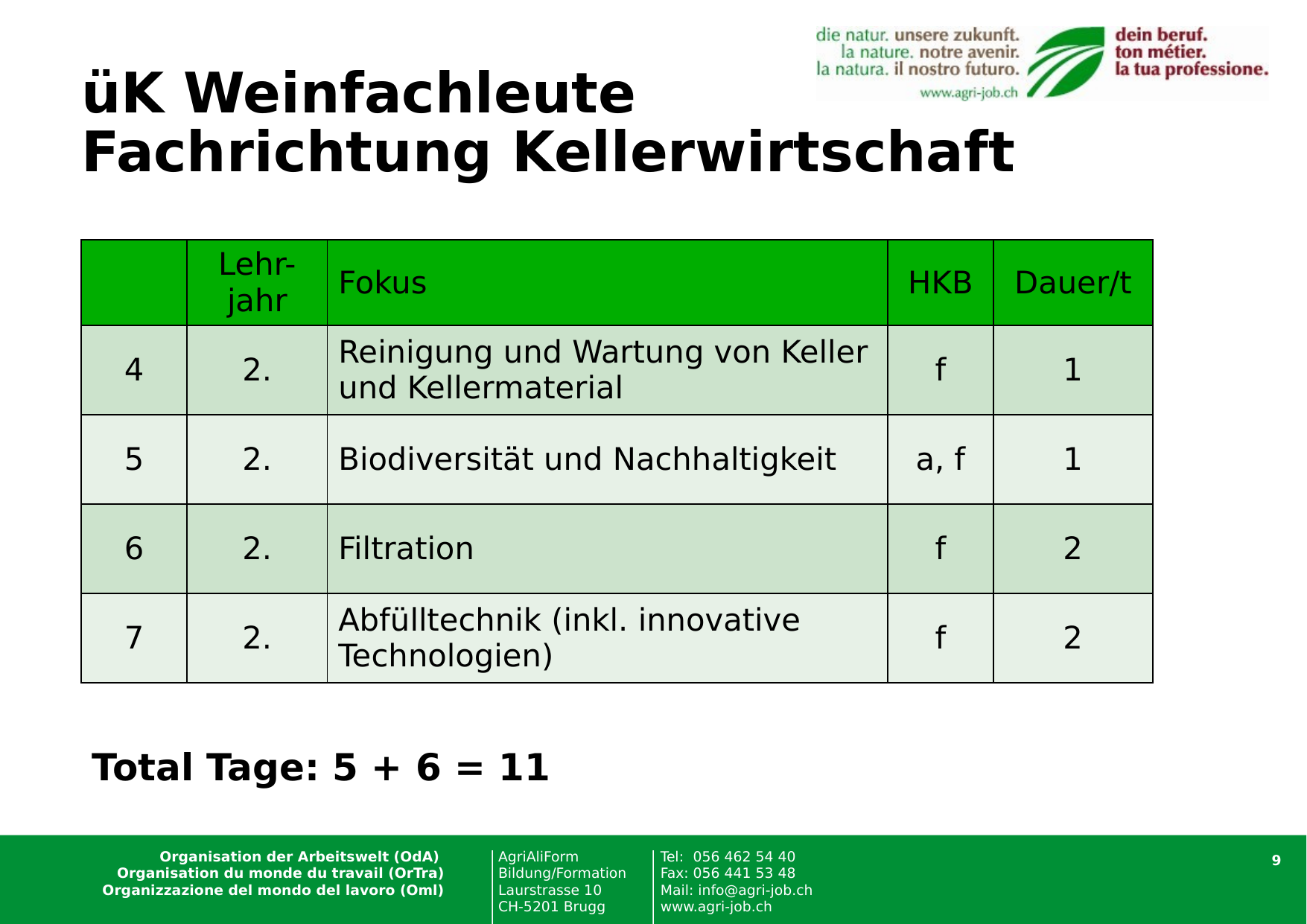

# üK Weinfachleute Fachrichtung Kellerwirtschaft
|  | Lehr-jahr | Fokus | HKB | Dauer/t |
| --- | --- | --- | --- | --- |
| 4 | 2. | Reinigung und Wartung von Keller und Kellermaterial | f | 1 |
| 5 | 2. | Biodiversität und Nachhaltigkeit | a, f | 1 |
| 6 | 2. | Filtration | f | 2 |
| 7 | 2. | Abfülltechnik (inkl. innovative Technologien) | f | 2 |
Total Tage: 5 + 6 = 11